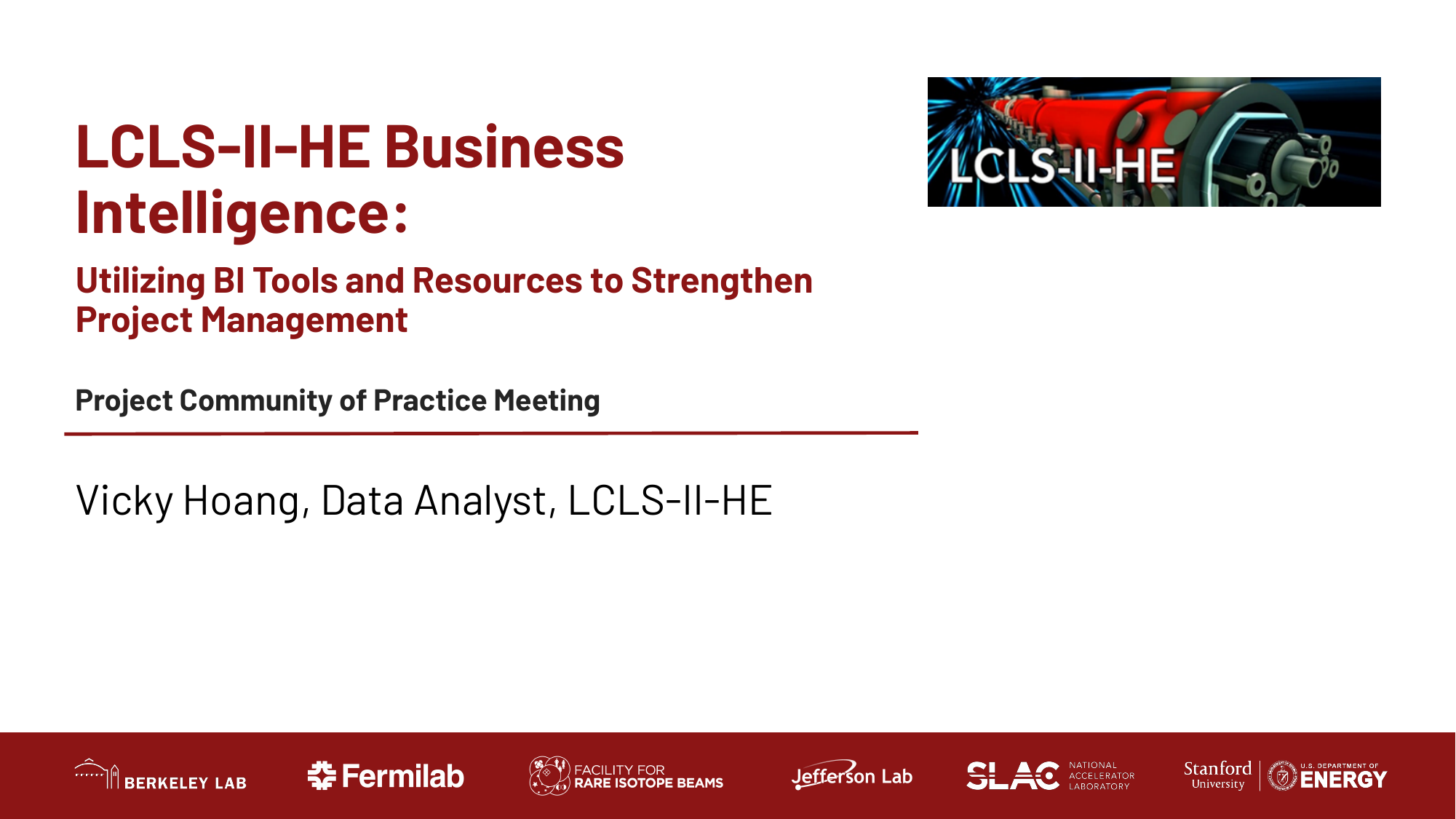

LCLS-II-HE Business Intelligence:
Utilizing BI Tools and Resources to Strengthen Project Management
Project Community of Practice Meeting
Vicky Hoang, Data Analyst, LCLS-II-HE